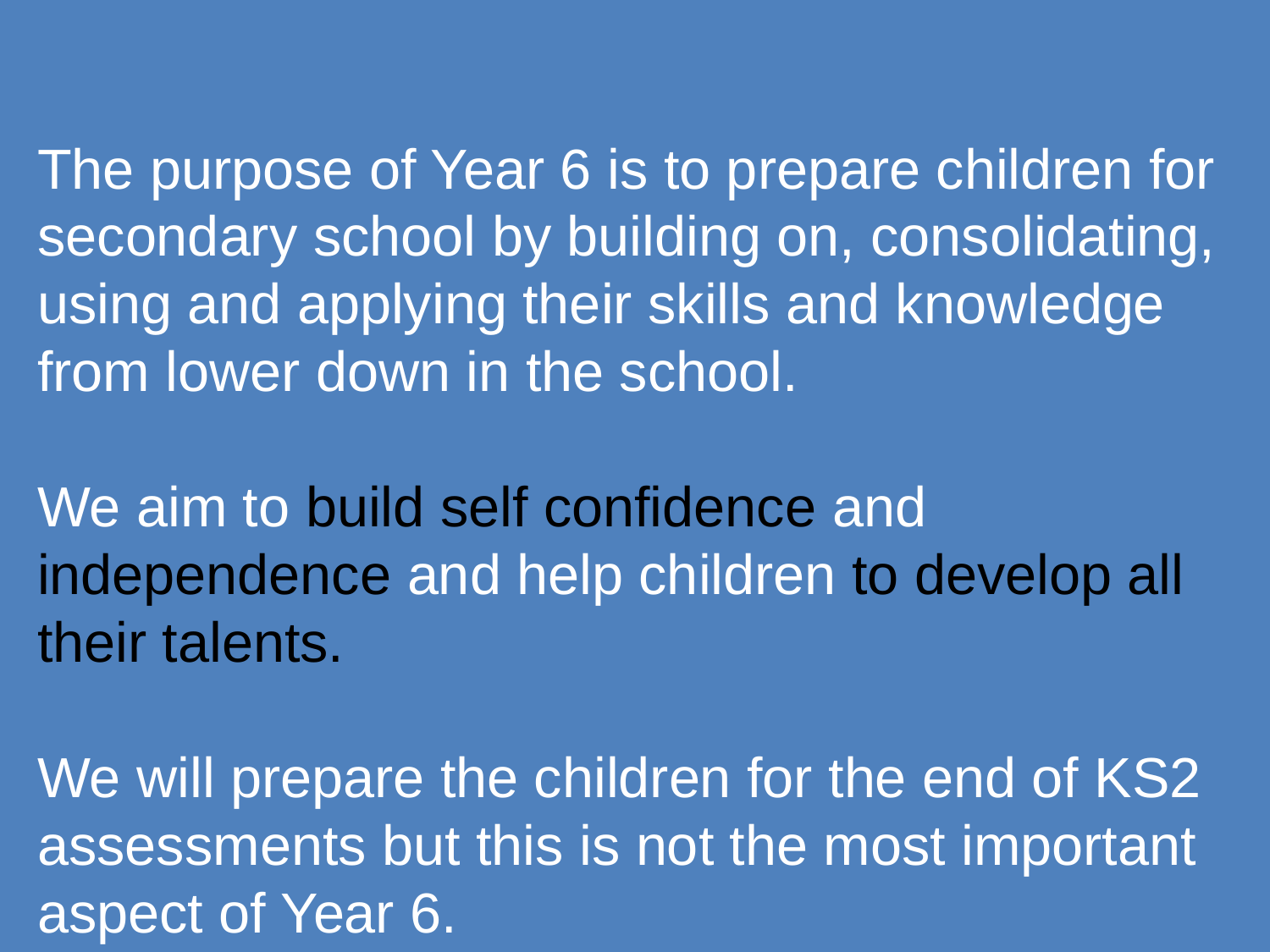

The purpose of Year 6 is to prepare children for secondary school by building on, consolidating, using and applying their skills and knowledge from lower down in the school.

We aim to build self confidence and independence and help children to develop all their talents.

We will prepare the children for the end of KS2 assessments but this is not the most important aspect of Year 6.